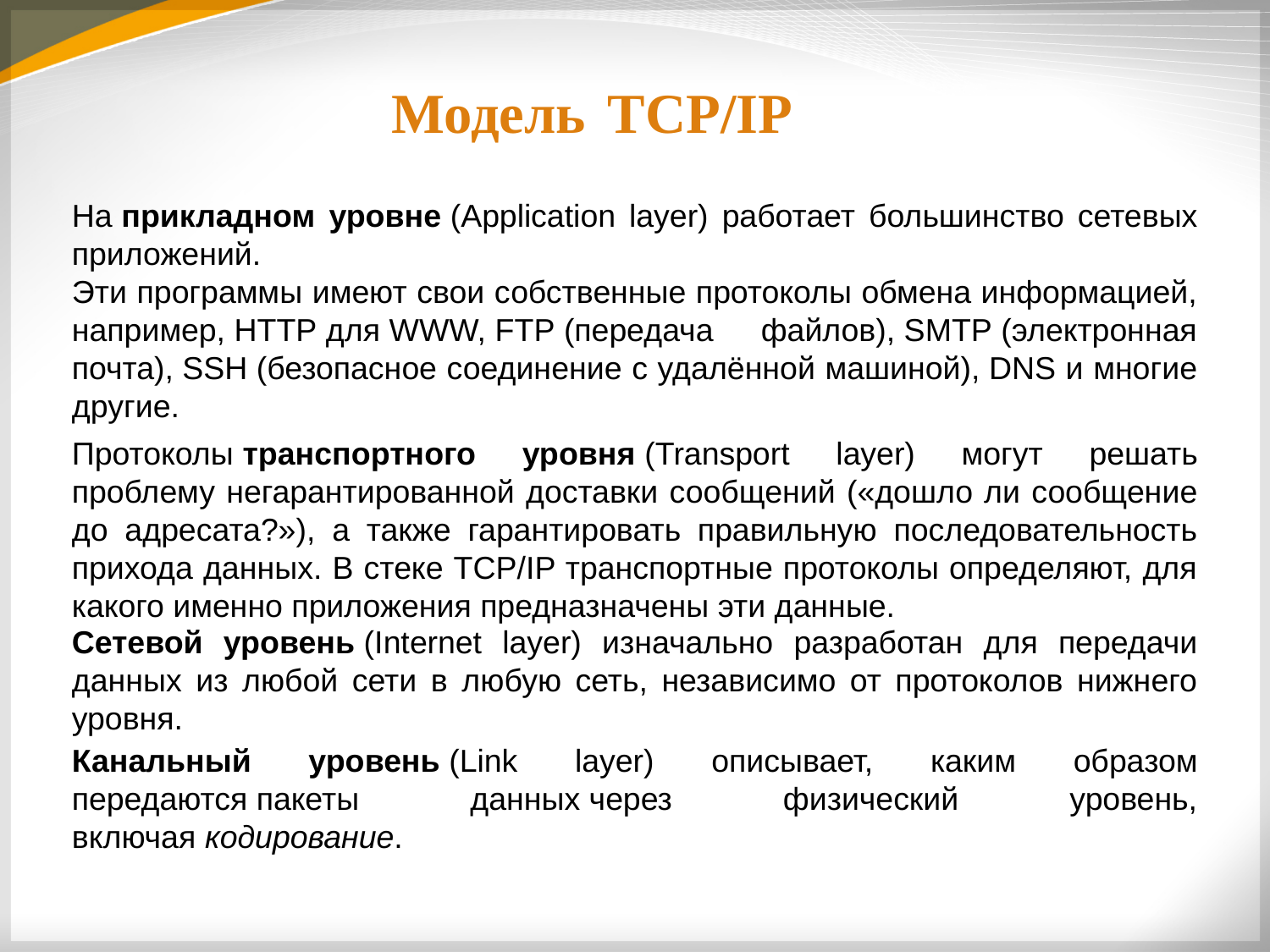

Модель TCP/IP
На прикладном уровне (Application layer) работает большинство сетевых приложений.
Эти программы имеют свои собственные протоколы обмена информацией, например, HTTP для WWW, FTP (передача файлов), SMTP (электронная почта), SSH (безопасное соединение с удалённой машиной), DNS и многие другие.
Протоколы транспортного уровня (Transport layer) могут решать проблему негарантированной доставки сообщений («дошло ли сообщение до адресата?»), а также гарантировать правильную последовательность прихода данных. В стеке TCP/IP транспортные протоколы определяют, для какого именно приложения предназначены эти данные.
Сетевой уровень (Internet layer) изначально разработан для передачи данных из любой сети в любую сеть, независимо от протоколов нижнего уровня.
Канальный уровень (Link layer) описывает, каким образом передаются пакеты данных через физический уровень, включая кодирование.